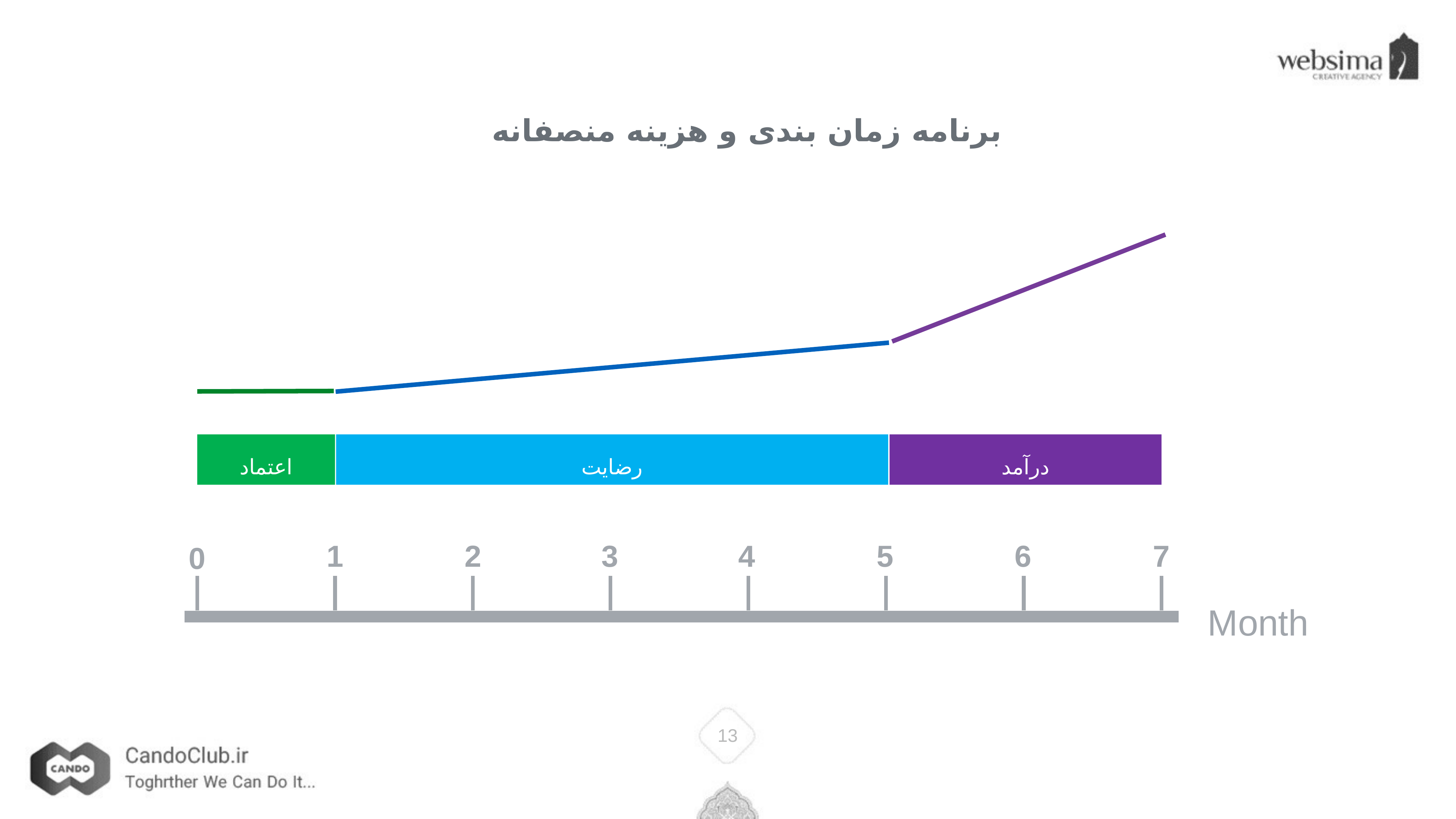

برنامه زمان بندی و هزینه منصفانه
اعتماد
رضایت
درآمد
7
1
2
3
4
5
6
0
Month
13